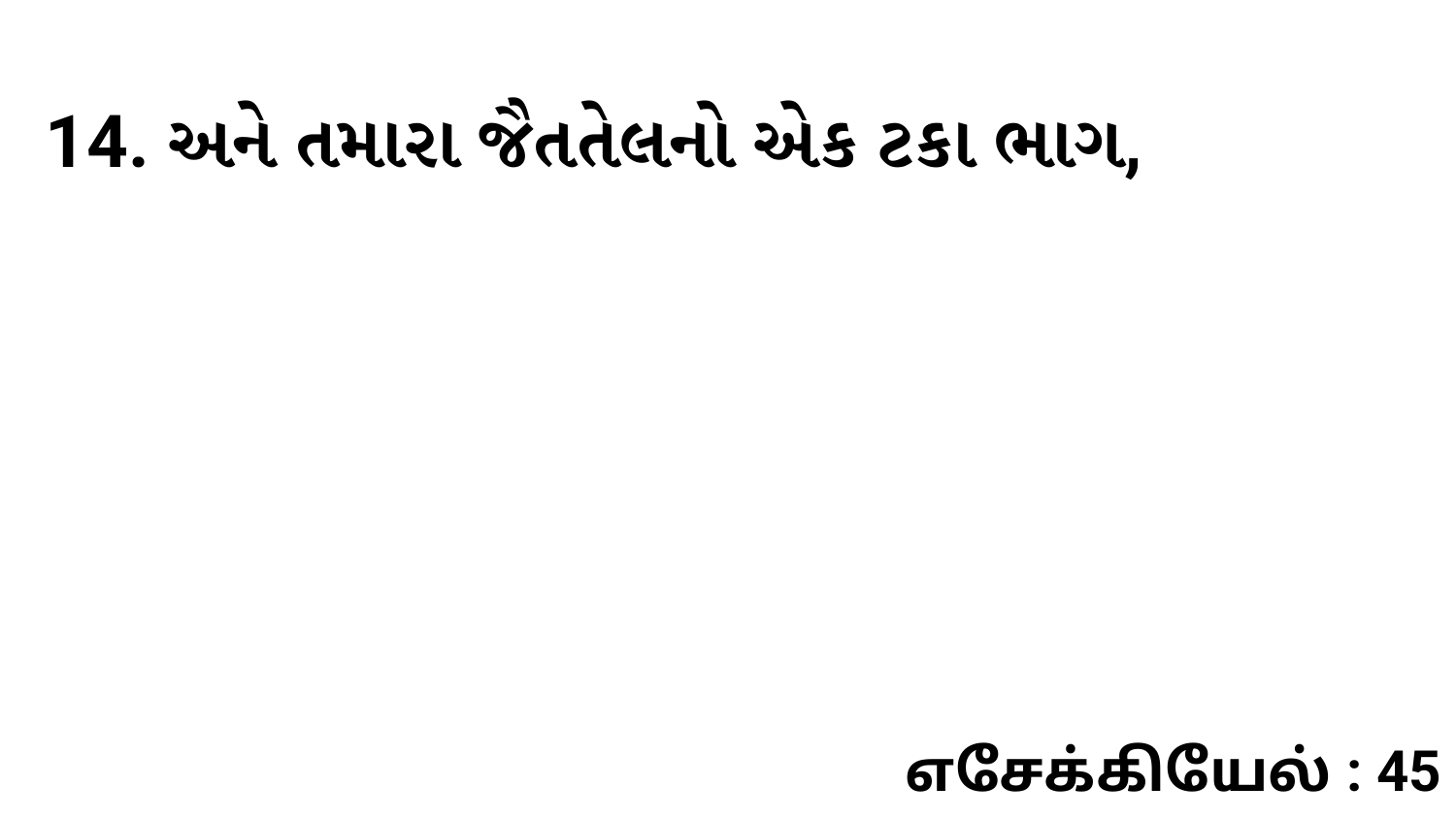

14. અને તમારા જૈતતેલનો એક ટકા ભાગ,
எசேக்கியேல் : 45